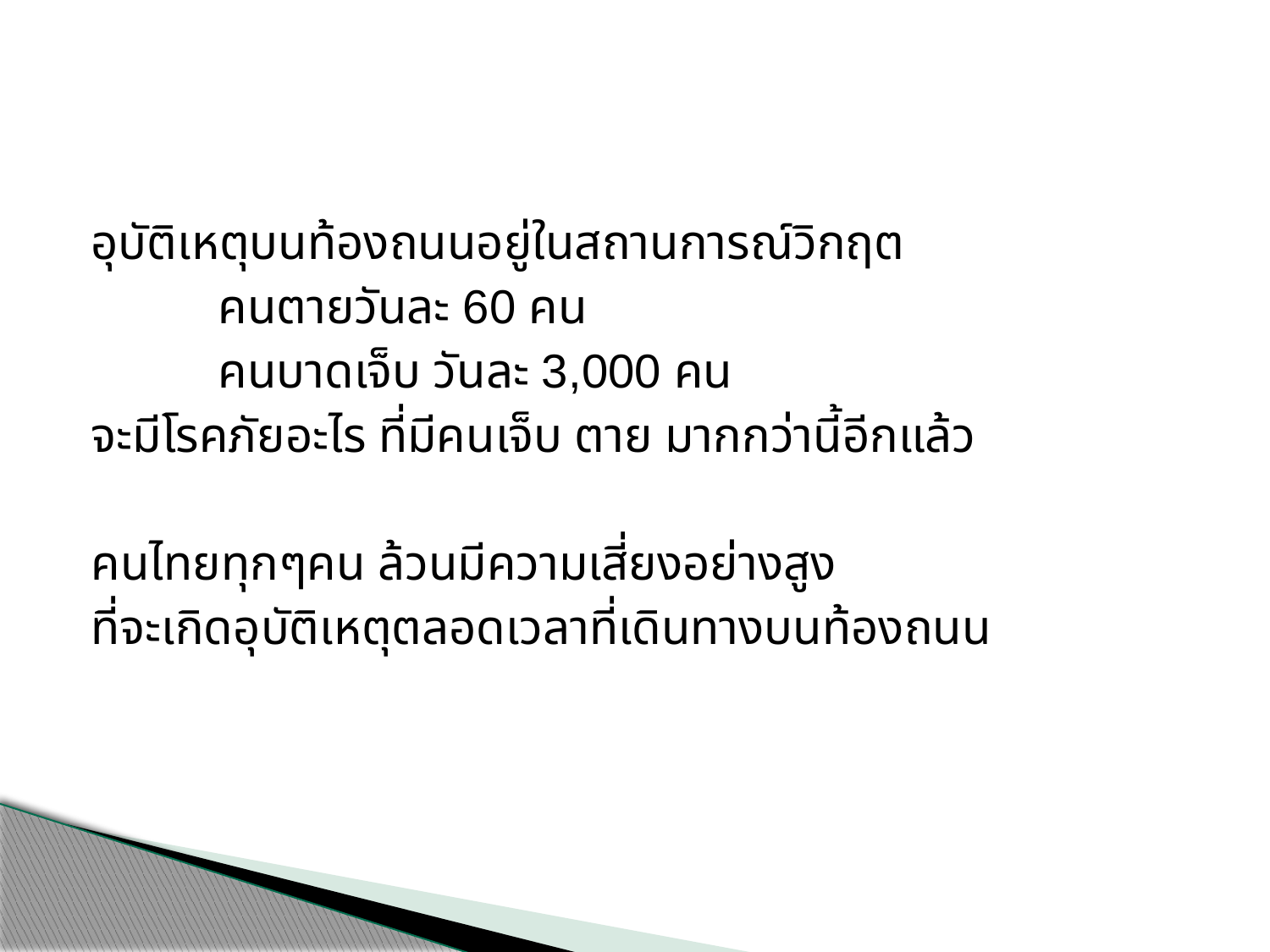

#
อุบัติเหตุบนท้องถนนอยู่ในสถานการณ์วิกฤต
 	คนตายวันละ 60 คน
	คนบาดเจ็บ วันละ 3,000 คน
จะมีโรคภัยอะไร ที่มีคนเจ็บ ตาย มากกว่านี้อีกแล้ว

คนไทยทุกๆคน ล้วนมีความเสี่ยงอย่างสูง
ที่จะเกิดอุบัติเหตุตลอดเวลาที่เดินทางบนท้องถนน